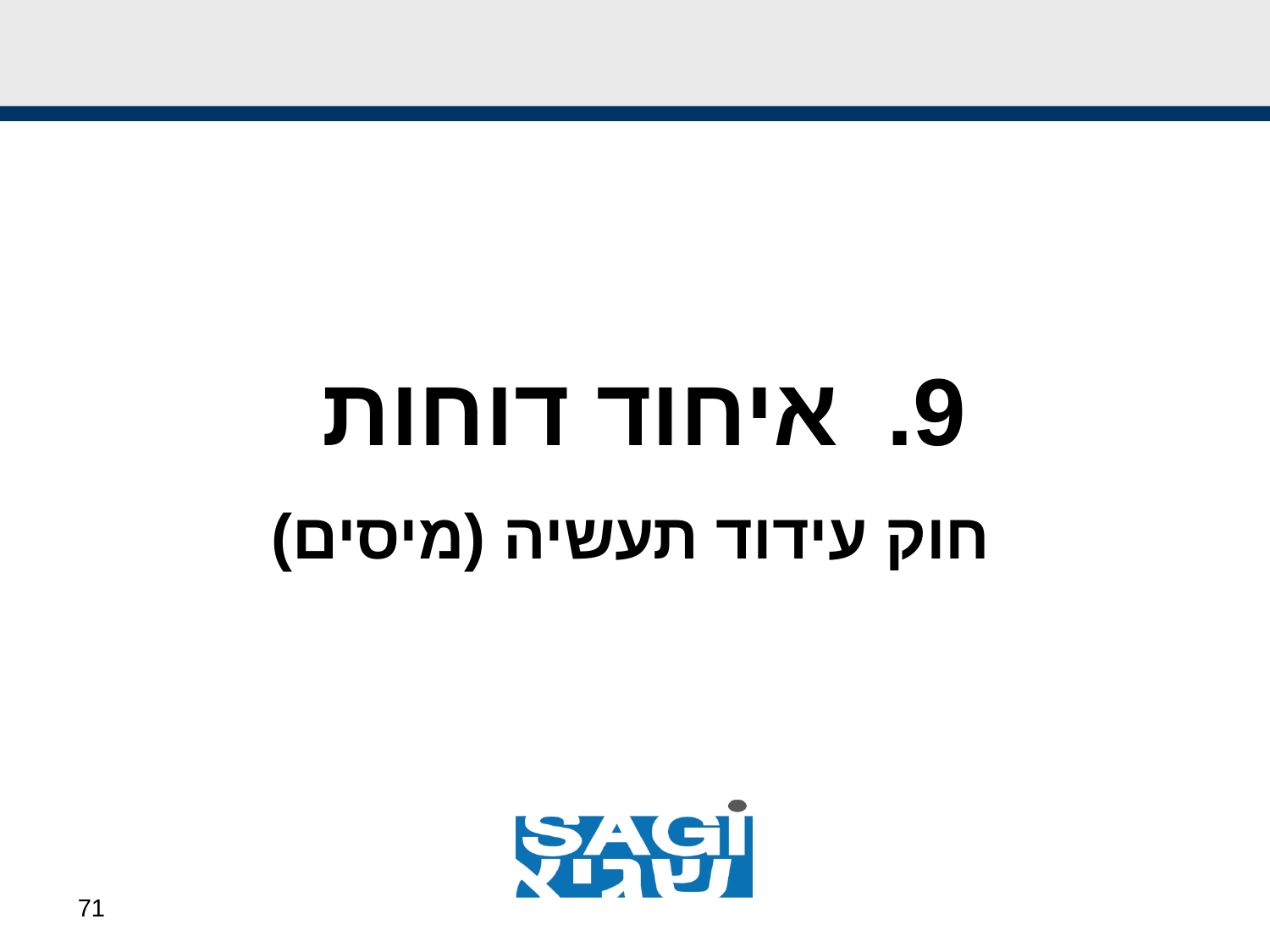

איחוד דוחות
חוק עידוד תעשיה (מיסים)
71